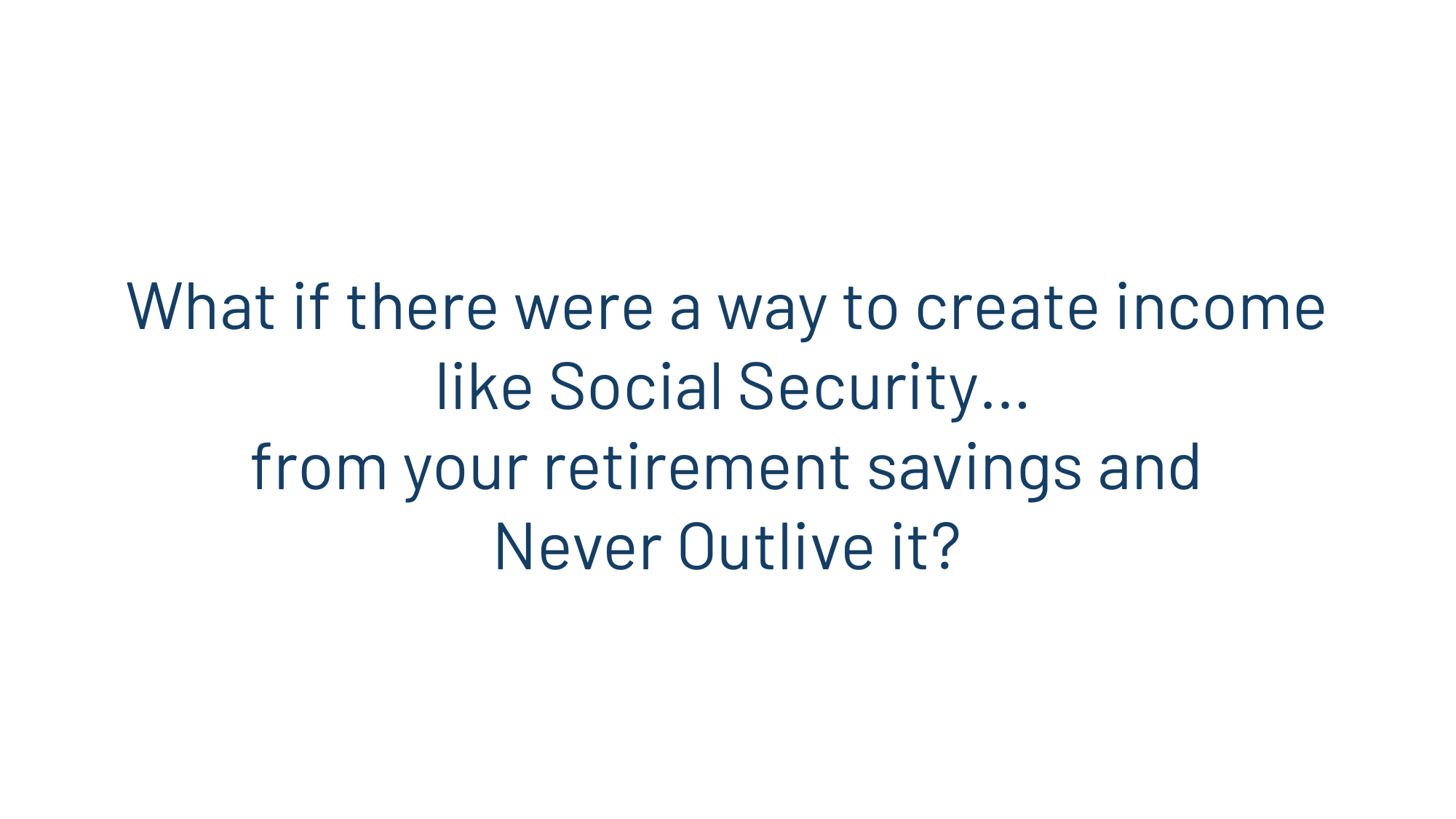

What if there were a way to create income
 like Social Security…
from your retirement savings and
Never Outlive it?